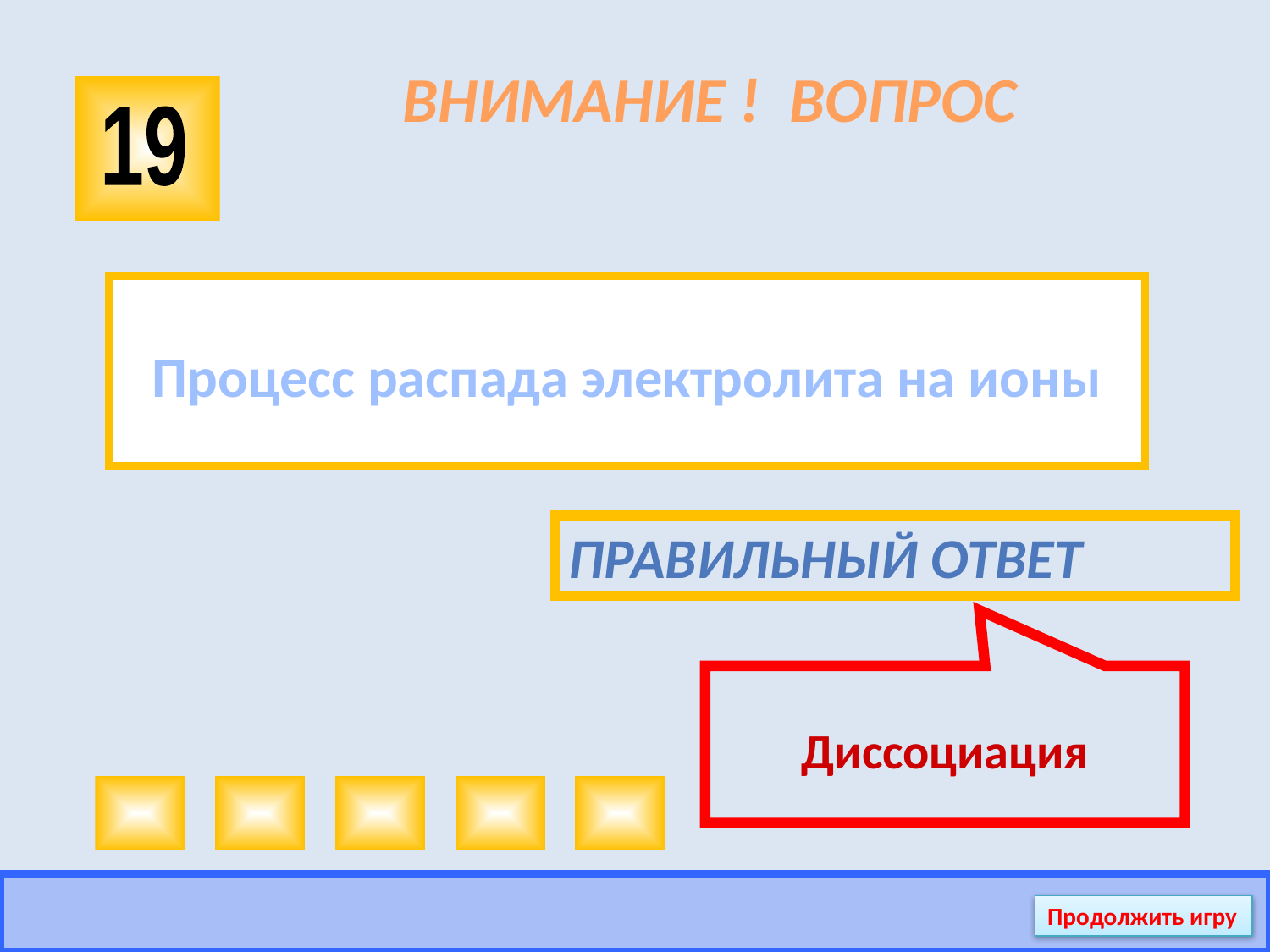

# ВНИМАНИЕ !  ВОПРОС

19
Процесс распада электролита на ионы
Правильный ответ
Диссоциация

Продолжить игру